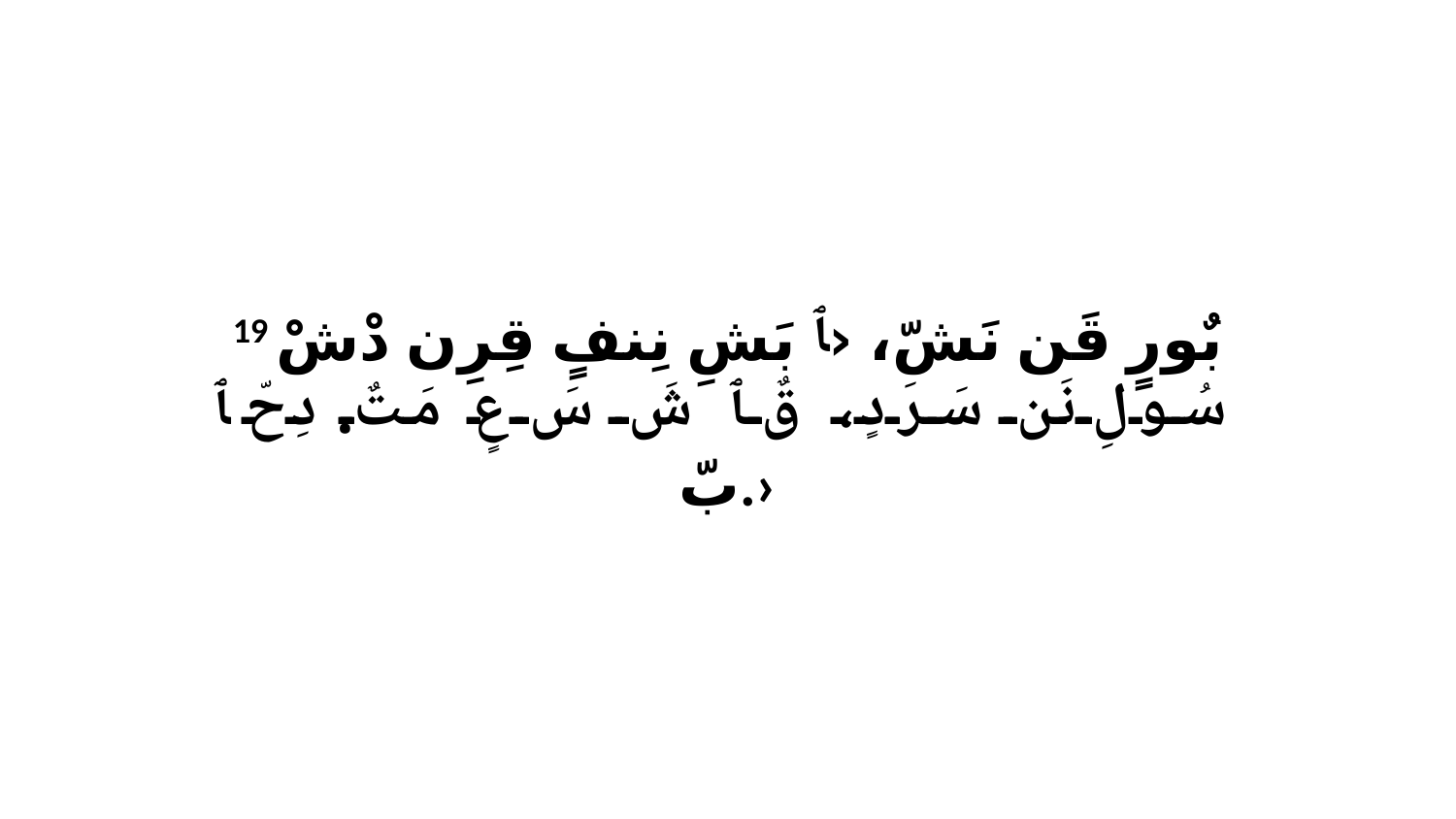

19 بٌورٍ قَن نَشّ، ‹ﭑ بَشِ نِنفٍ قِرِن دْشْ سُولِ نَن سَرَدٍ، قٌ ﭑ شَ سَ عٍ مَتٌ. دِحّ ﭑ بّ.›